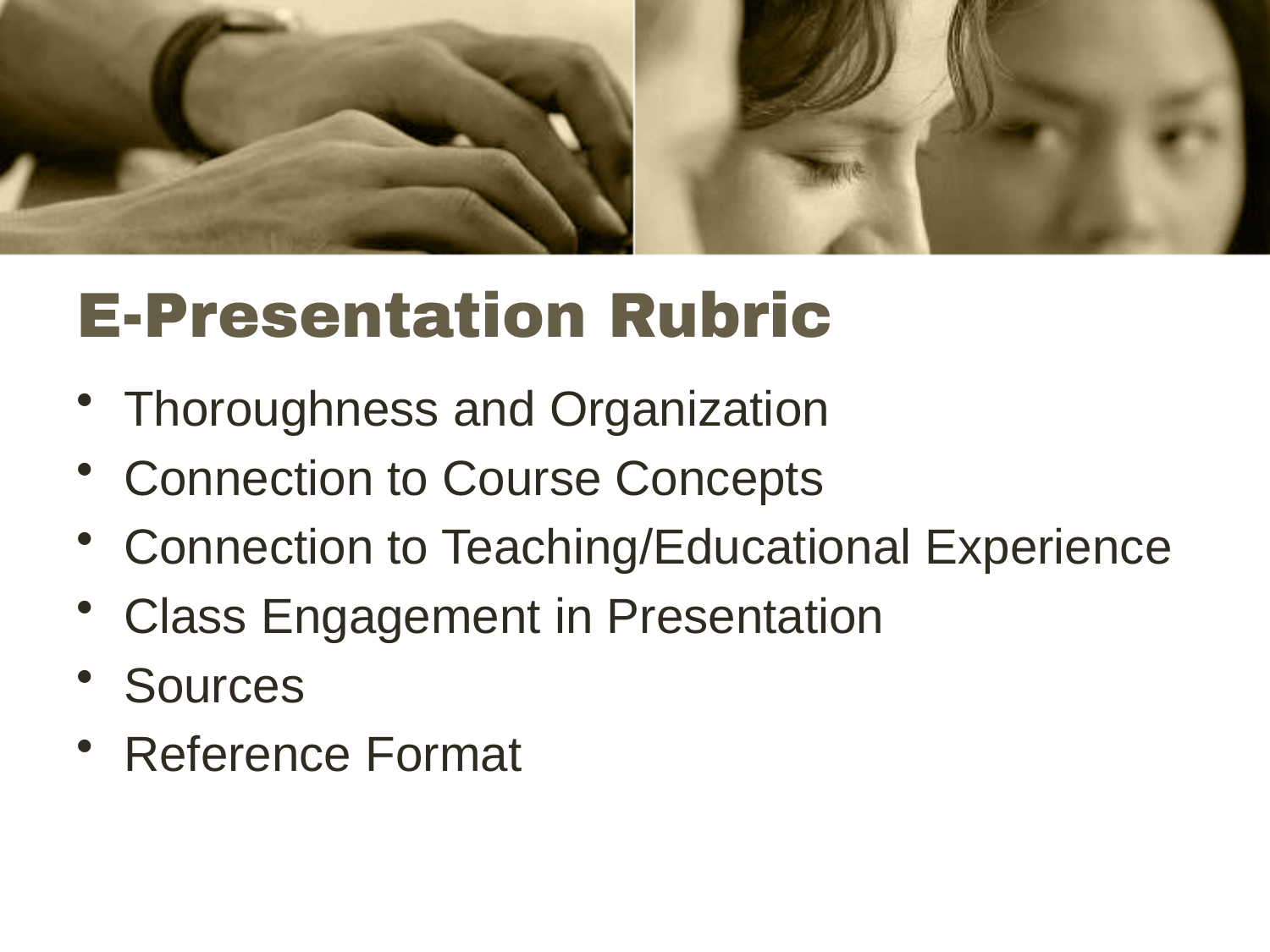

# E-Presentation Rubric
Thoroughness and Organization
Connection to Course Concepts
Connection to Teaching/Educational Experience
Class Engagement in Presentation
Sources
Reference Format